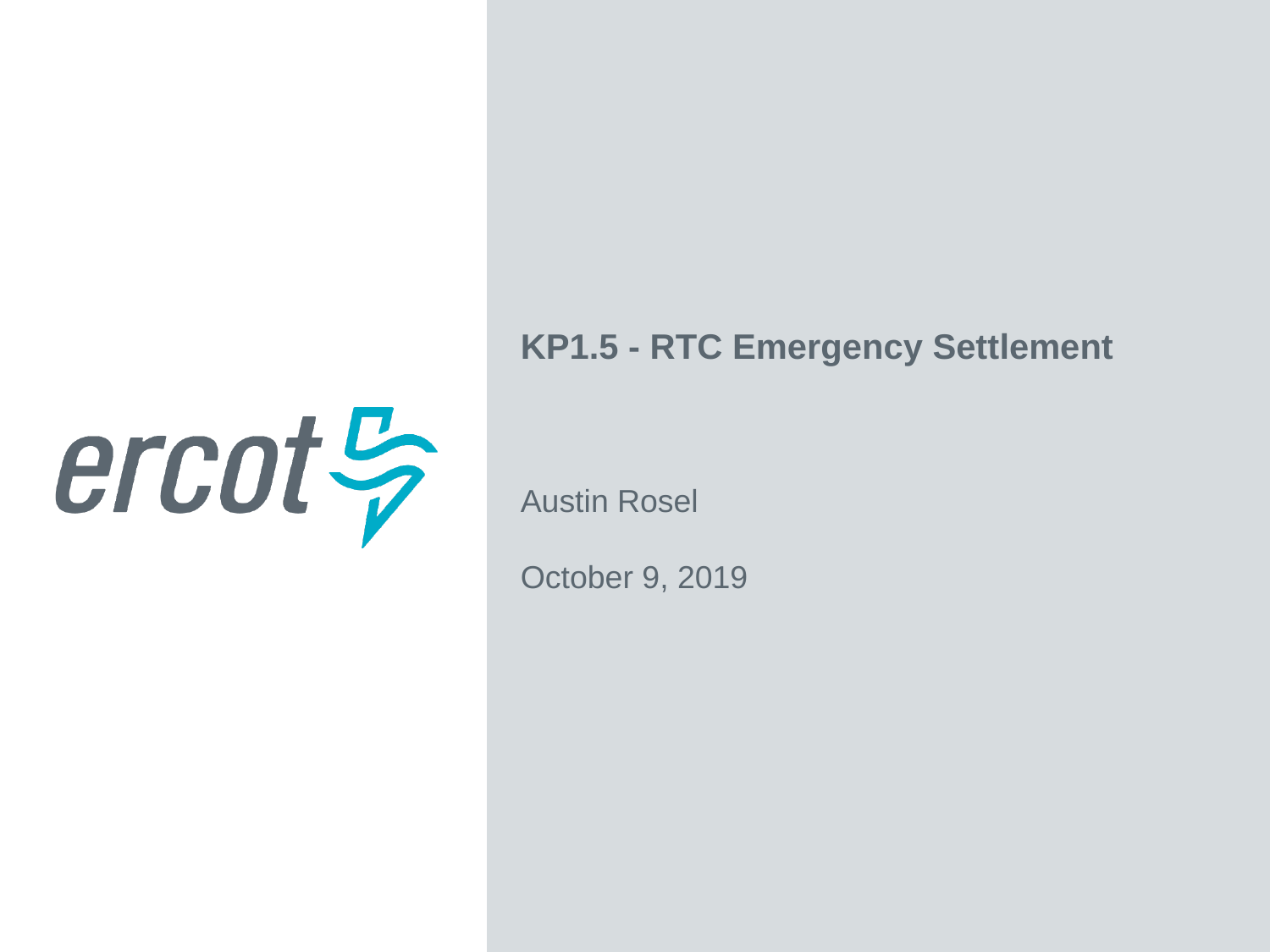

KP1.5 - RTC Emergency Settlement

Austin Rosel

October 9, 2019